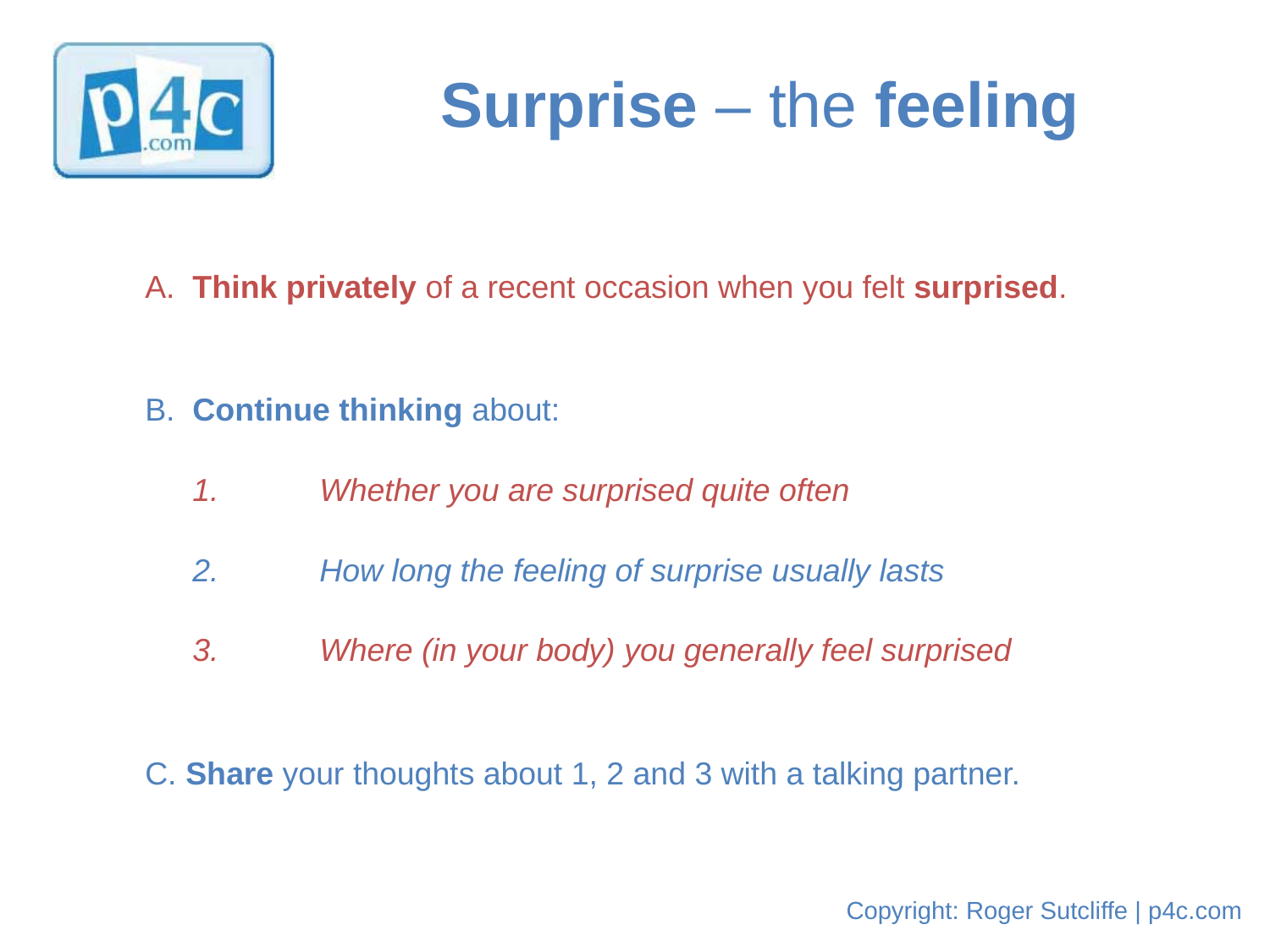

# Surprise – the feeling
A. 	Think privately of a recent occasion when you felt surprised.

B. 	Continue thinking about:

	1. 	Whether you are surprised quite often

	2. 	How long the feeling of surprise usually lasts

	3. 	Where (in your body) you generally feel surprised

C. Share your thoughts about 1, 2 and 3 with a talking partner.